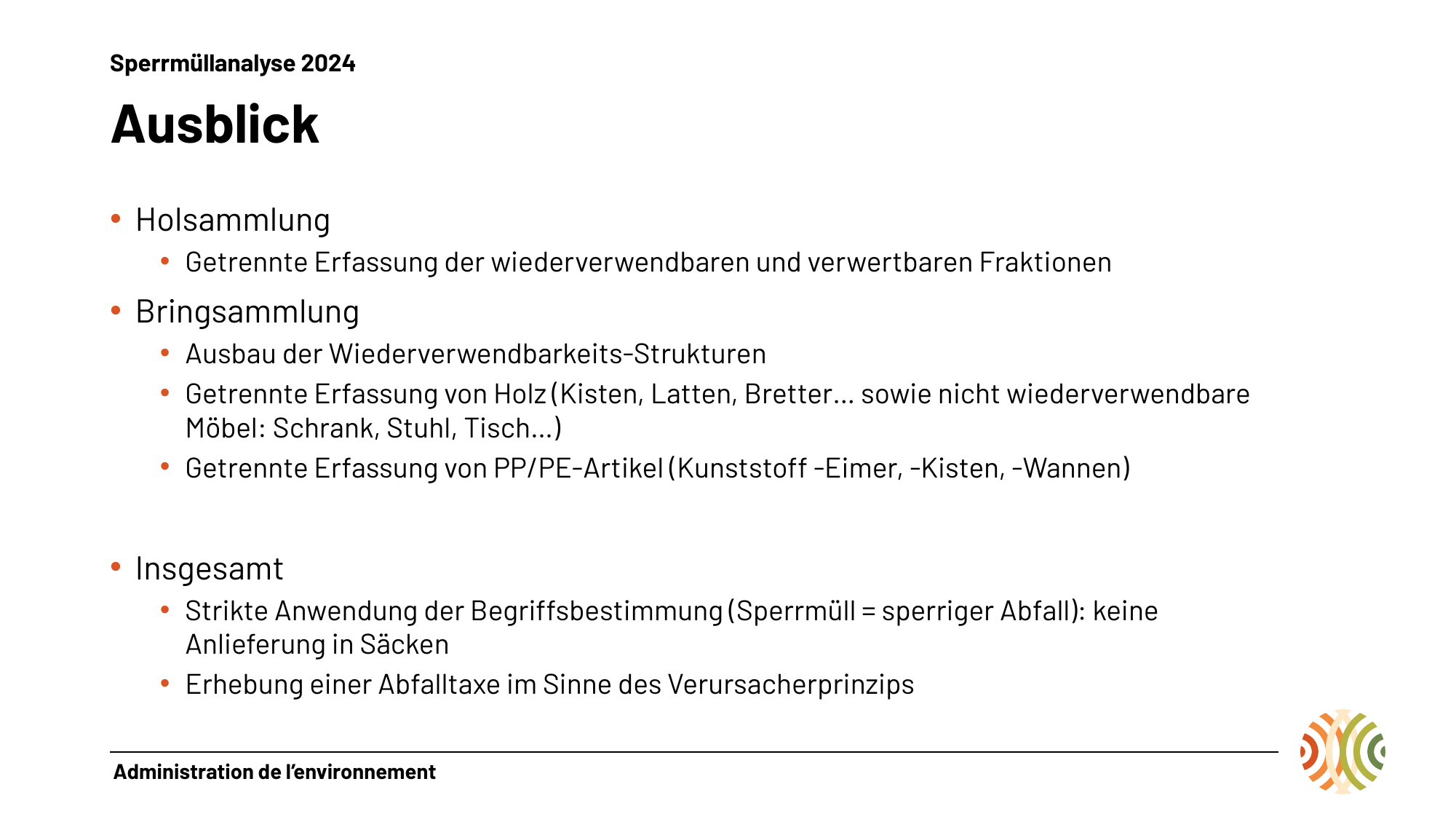

Sperrmüllanalyse 2024
# Ausblick
Holsammlung
Getrennte Erfassung der wiederverwendbaren und verwertbaren Fraktionen
Bringsammlung
Ausbau der Wiederverwendbarkeits-Strukturen
Getrennte Erfassung von Holz (Kisten, Latten, Bretter… sowie nicht wiederverwendbare Möbel: Schrank, Stuhl, Tisch…)
Getrennte Erfassung von PP/PE-Artikel (Kunststoff -Eimer, -Kisten, -Wannen)

Insgesamt
Strikte Anwendung der Begriffsbestimmung (Sperrmüll = sperriger Abfall): keine Anlieferung in Säcken
Erhebung einer Abfalltaxe im Sinne des Verursacherprinzips